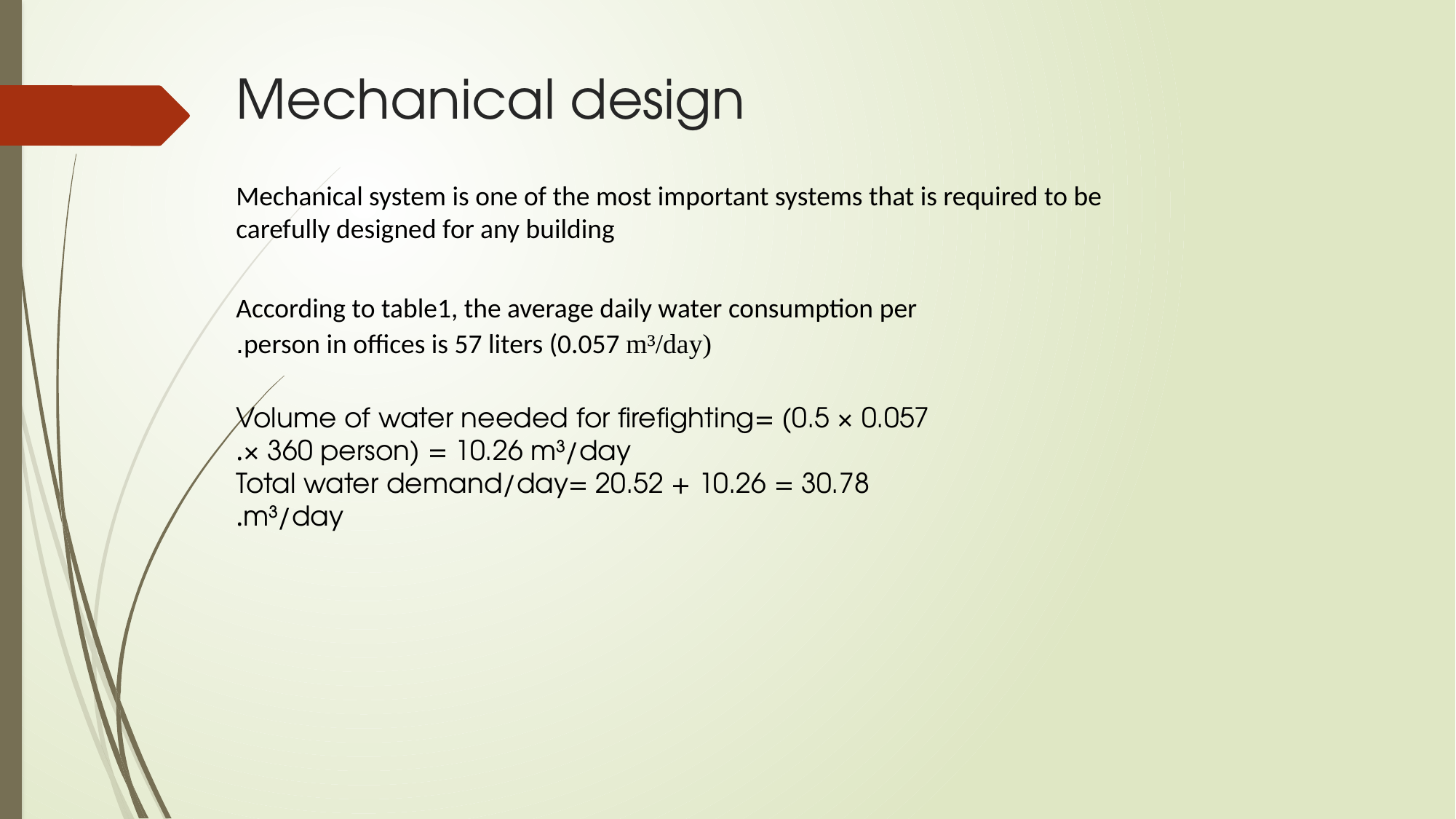

# Mechanical design
Mechanical system is one of the most important systems that is required to be carefully designed for any building
According to table1, the average daily water consumption per person in offices is 57 liters (0.057 m³/day).
Volume of water needed for firefighting= (0.5 × 0.057 × 360 person) = 10.26 m³/day.
Total water demand/day= 20.52 + 10.26 = 30.78 m³/day.